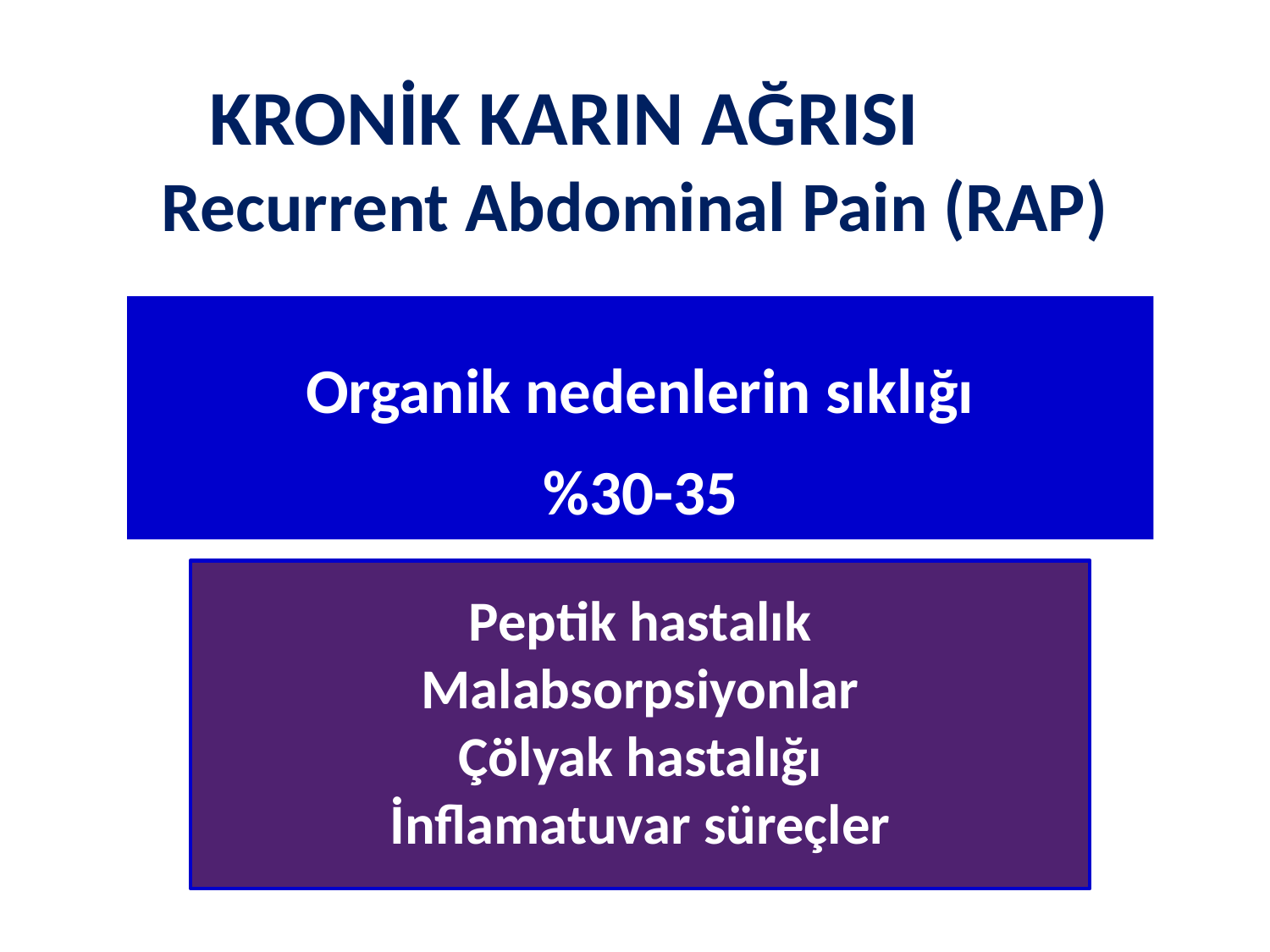

# KRONİK KARIN AĞRISI         Recurrent Abdominal Pain (RAP)

Organik nedenlerin sıklığı

%30-35

Peptik hastalık
Malabsorpsiyonlar
Çölyak hastalığı
İnflamatuvar süreçler